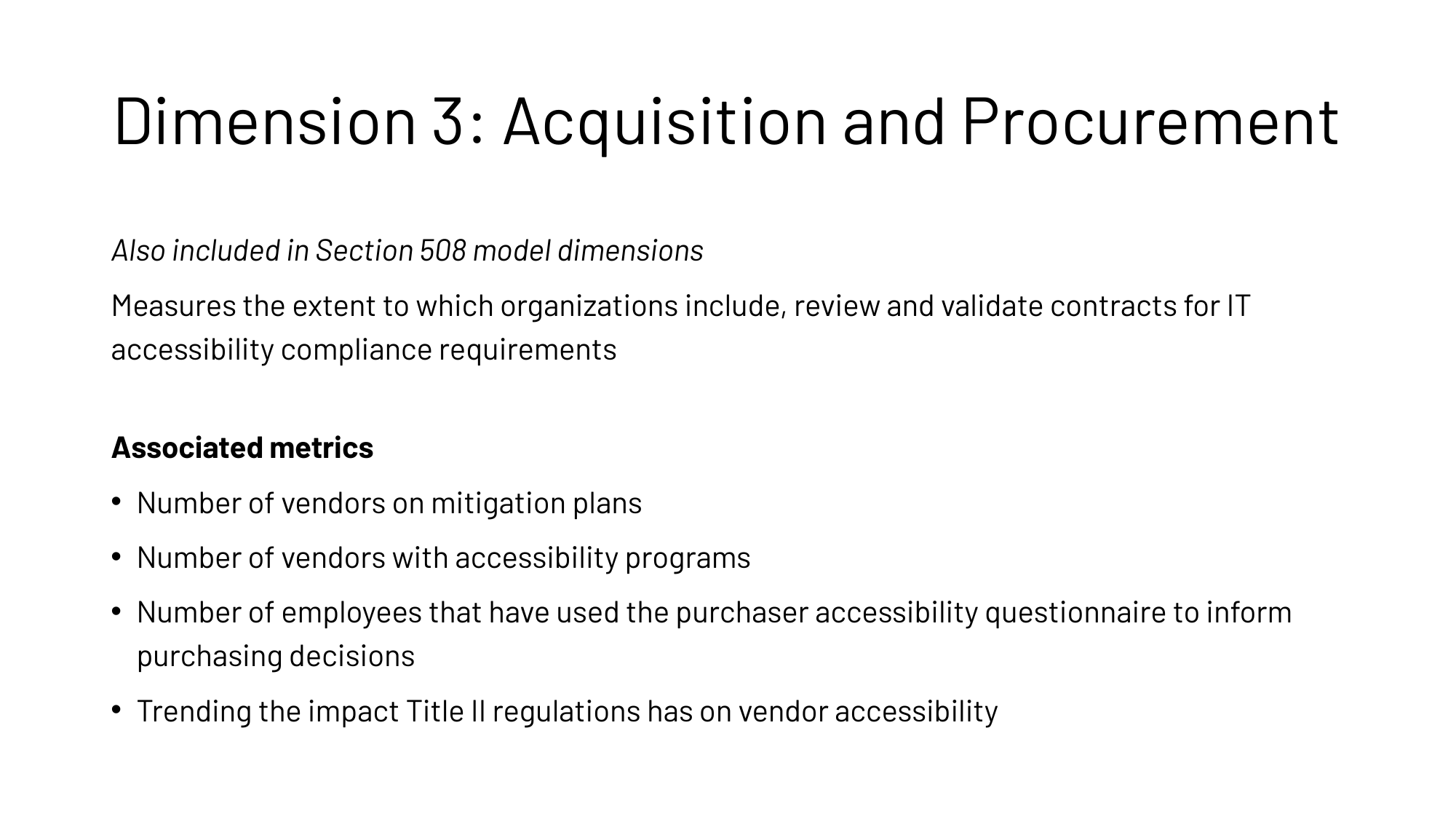

# Dimension 3: Acquisition and Procurement
Also included in Section 508 model dimensions
Measures the extent to which organizations include, review and validate contracts for IT accessibility compliance requirements
Associated metrics
Number of vendors on mitigation plans
Number of vendors with accessibility programs
Number of employees that have used the purchaser accessibility questionnaire to inform purchasing decisions
Trending the impact Title II regulations has on vendor accessibility